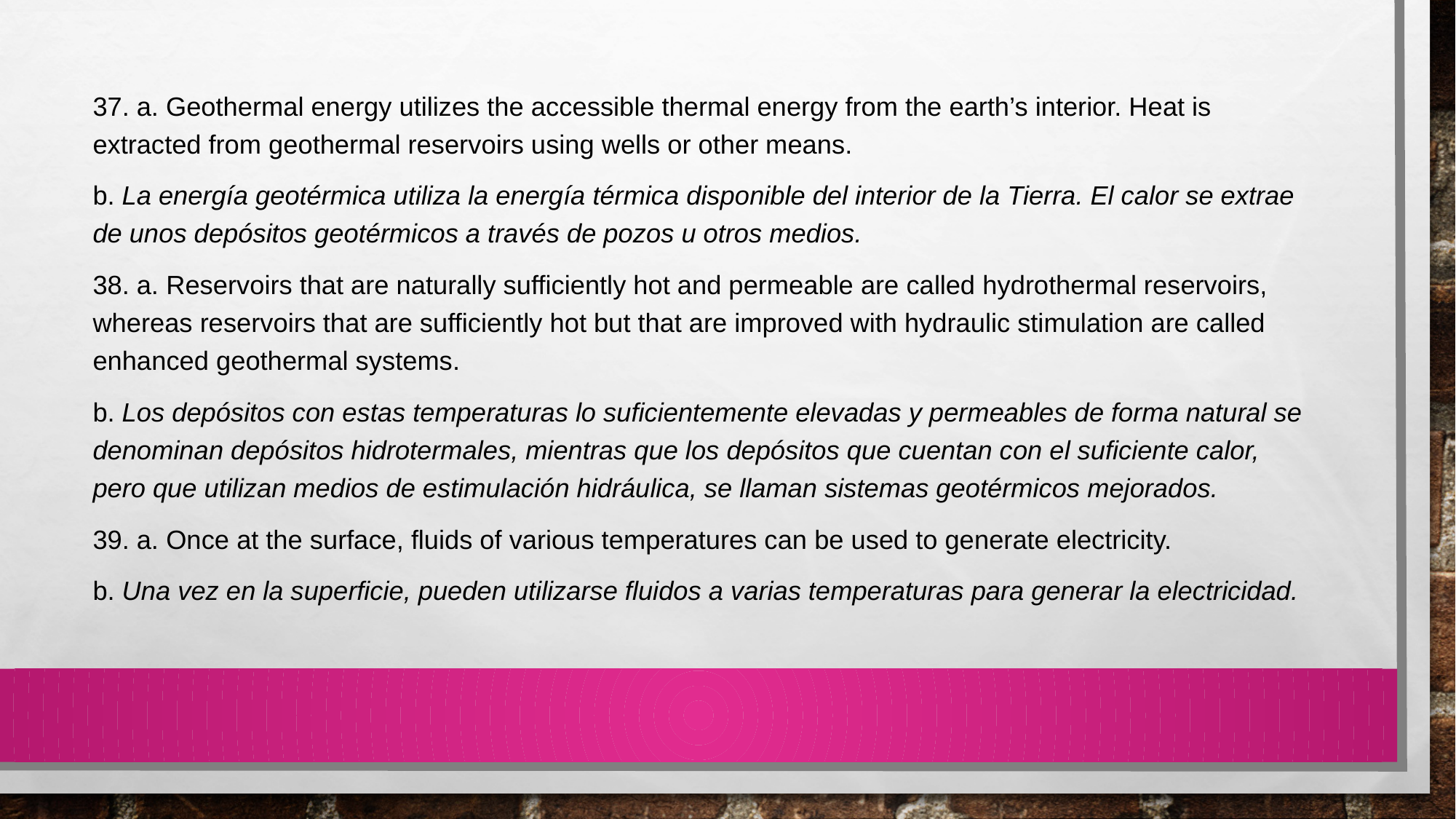

37. a. Geothermal energy utilizes the accessible thermal energy from the earth’s interior. Heat is extracted from geothermal reservoirs using wells or other means.
b. La energía geotérmica utiliza la energía térmica disponible del interior de la Tierra. El calor se extrae de unos depósitos geotérmicos a través de pozos u otros medios.
38. a. Reservoirs that are naturally sufficiently hot and permeable are called hydrothermal reservoirs, whereas reservoirs that are sufficiently hot but that are improved with hydraulic stimulation are called enhanced geothermal systems.
b. Los depósitos con estas temperaturas lo suficientemente elevadas y permeables de forma natural se denominan depósitos hidrotermales, mientras que los depósitos que cuentan con el suficiente calor, pero que utilizan medios de estimulación hidráulica, se llaman sistemas geotérmicos mejorados.
39. a. Once at the surface, fluids of various temperatures can be used to generate electricity.
b. Una vez en la superficie, pueden utilizarse fluidos a varias temperaturas para generar la electricidad.